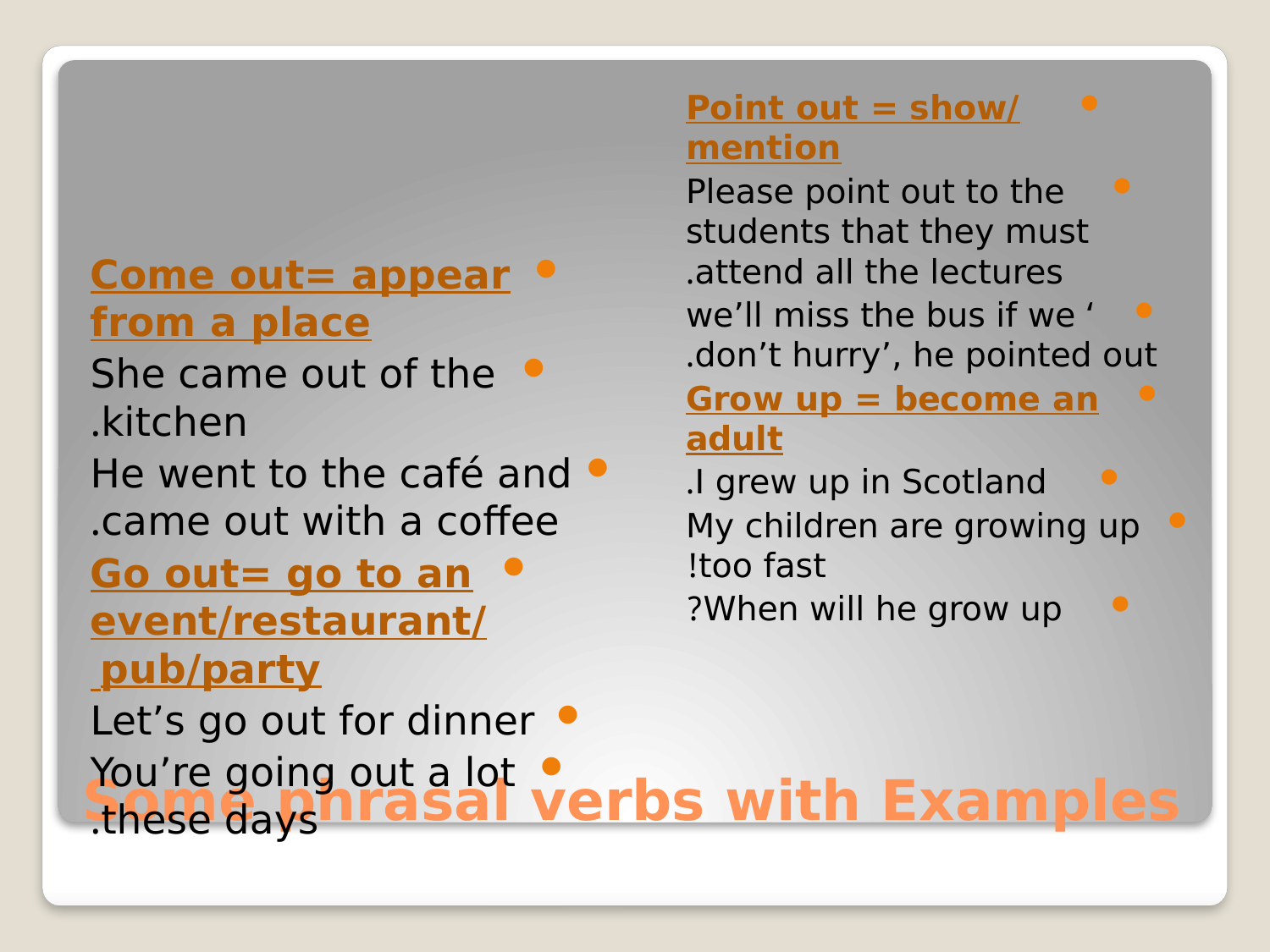

Point out = show/ mention
Please point out to the students that they must attend all the lectures.
‘ we’ll miss the bus if we don’t hurry’, he pointed out.
Grow up = become an adult
I grew up in Scotland.
My children are growing up too fast!
When will he grow up?
Come out= appear from a place
She came out of the kitchen.
He went to the café and came out with a coffee.
Go out= go to an event/restaurant/ pub/party
Let’s go out for dinner
You’re going out a lot these days.
# Some phrasal verbs with Examples